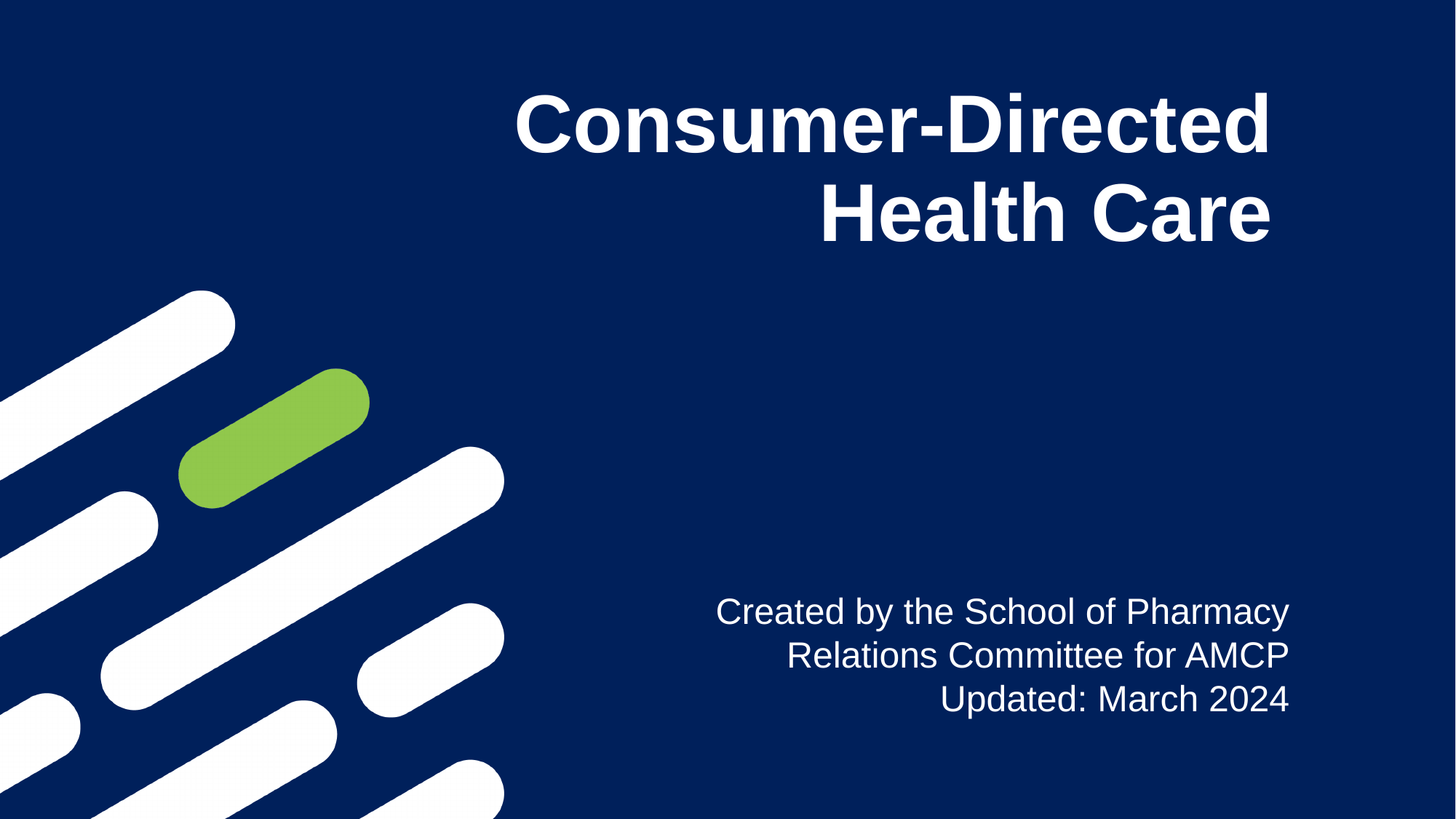

# Consumer-Directed Health Care
Created by the School of Pharmacy Relations Committee for AMCP
Updated: March 2024